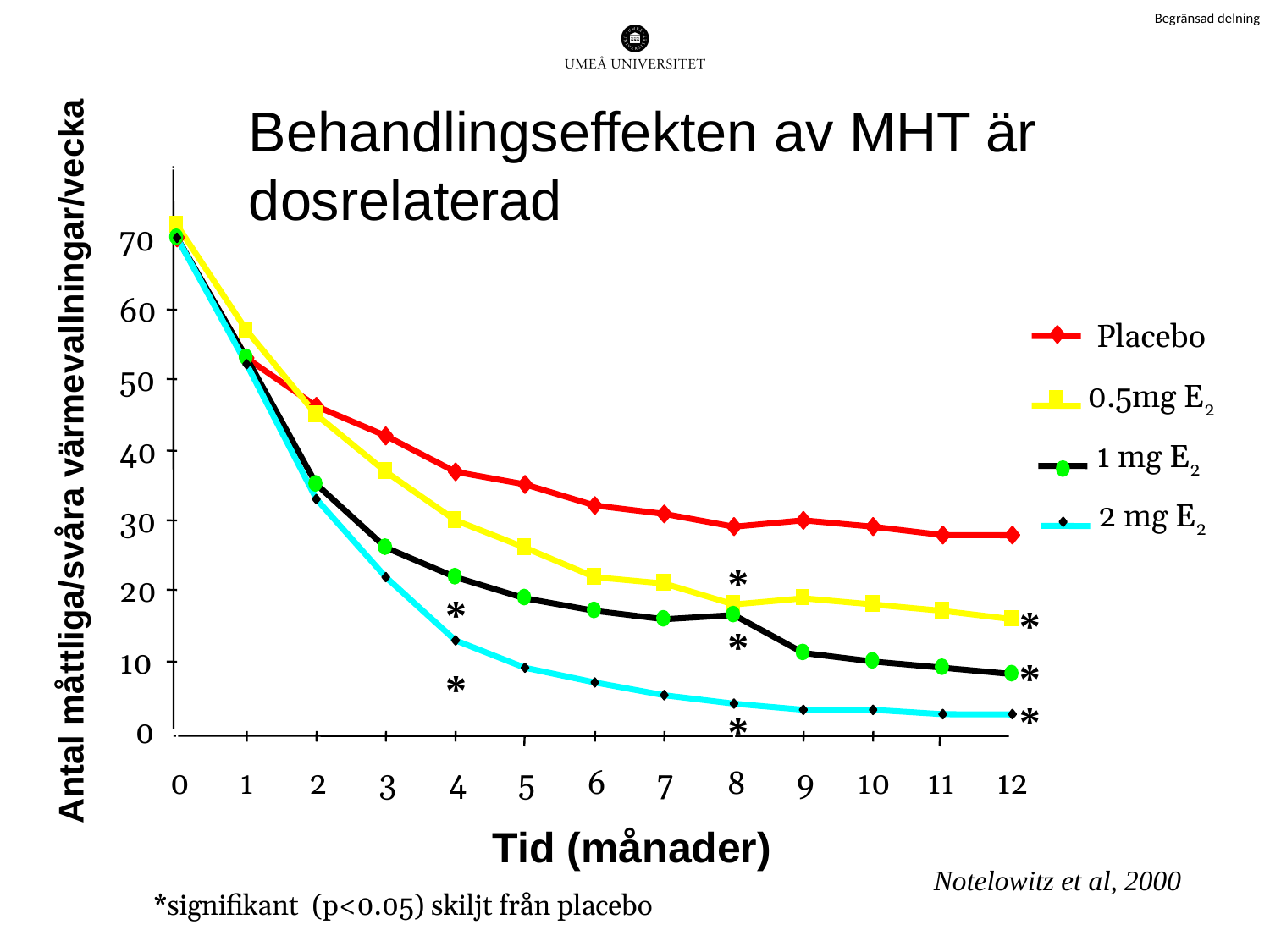

Behandlingseffekten av MHT är dosrelaterad
80

70

60
Placebo

50

0.5mg E2

Antal måttliga/svåra värmevallningar/vecka
40
1 mg E2

2 mg E2

30

*

20

*

*

*

10

*

*

*

*

0
0
1
2
3
4
5
6
7
8
9
10
11
12
Tid (månader)
Notelowitz et al, 2000
*signifikant  (p<0.05) skiljt från placebo